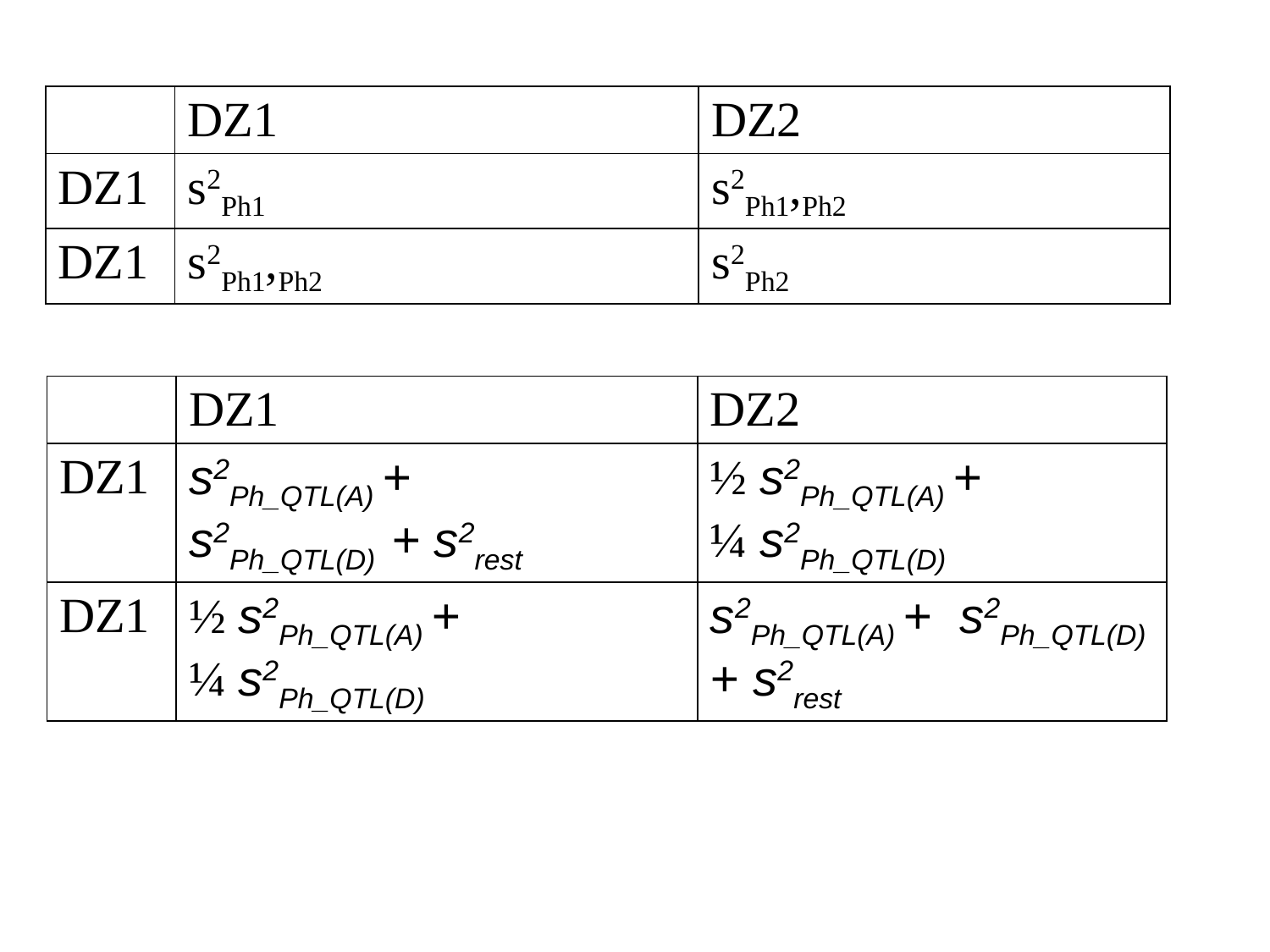

|  | DZ1 | DZ2 |
| --- | --- | --- |
| DZ1 | s2Ph1 | s2Ph1,Ph2 |
| DZ1 | s2Ph1,Ph2 | s2Ph2 |
|  | DZ1 | DZ2 |
| --- | --- | --- |
| DZ1 | s2Ph\_QTL(A) + s2Ph\_QTL(D) + s2rest | ½ s2Ph\_QTL(A) + ¼ s2Ph\_QTL(D) |
| DZ1 | ½ s2Ph\_QTL(A) + ¼ s2Ph\_QTL(D) | s2Ph\_QTL(A) + s2Ph\_QTL(D) + s2rest |